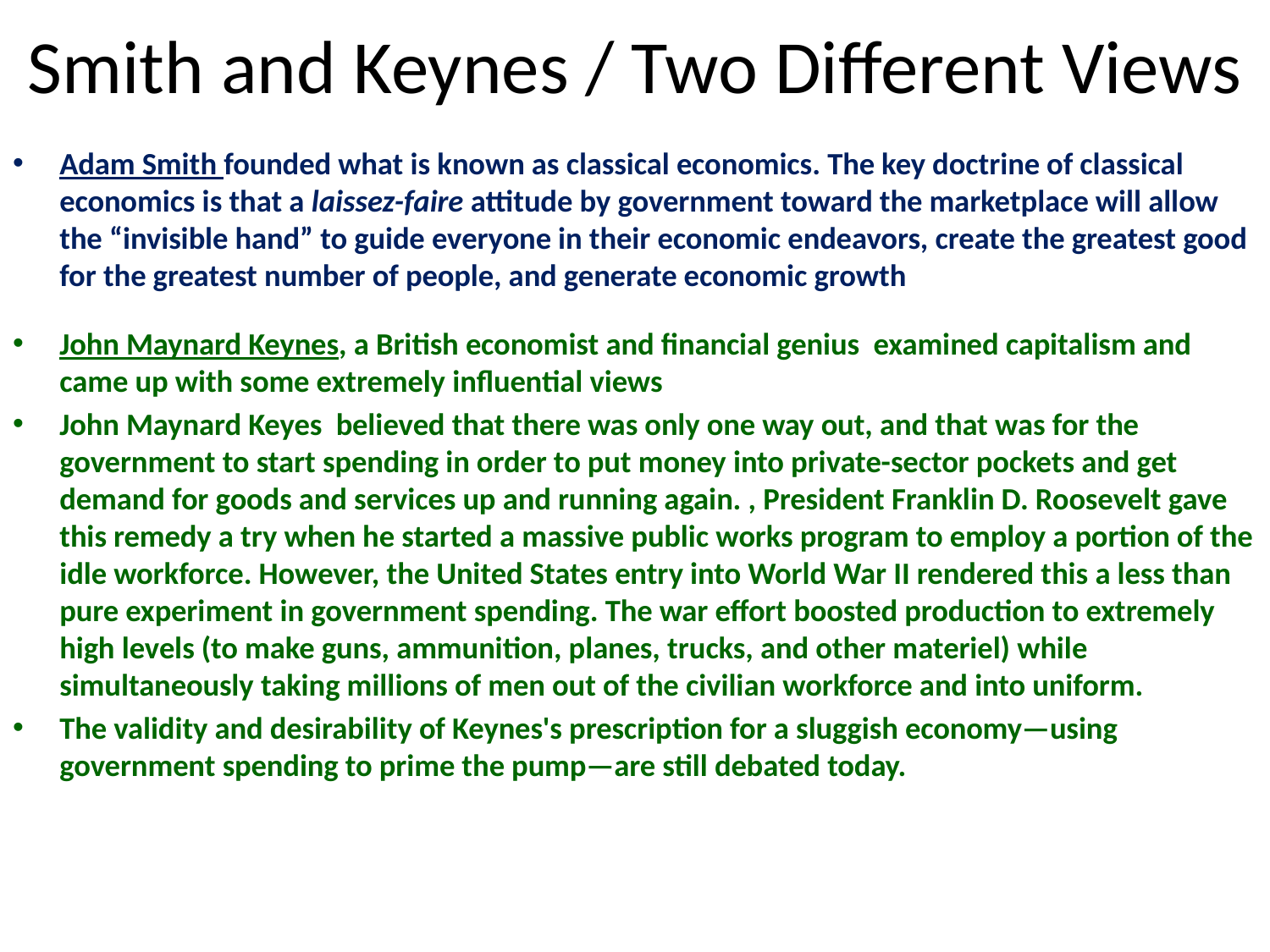

# Smith and Keynes / Two Different Views
Adam Smith founded what is known as classical economics. The key doctrine of classical economics is that a laissez-faire attitude by government toward the marketplace will allow the “invisible hand” to guide everyone in their economic endeavors, create the greatest good for the greatest number of people, and generate economic growth

John Maynard Keynes, a British economist and financial genius  examined capitalism and came up with some extremely influential views
John Maynard Keyes  believed that there was only one way out, and that was for the government to start spending in order to put money into private-sector pockets and get demand for goods and services up and running again. , President Franklin D. Roosevelt gave this remedy a try when he started a massive public works program to employ a portion of the idle workforce. However, the United States entry into World War II rendered this a less than pure experiment in government spending. The war effort boosted production to extremely high levels (to make guns, ammunition, planes, trucks, and other materiel) while simultaneously taking millions of men out of the civilian workforce and into uniform.
The validity and desirability of Keynes's prescription for a sluggish economy—using government spending to prime the pump—are still debated today.